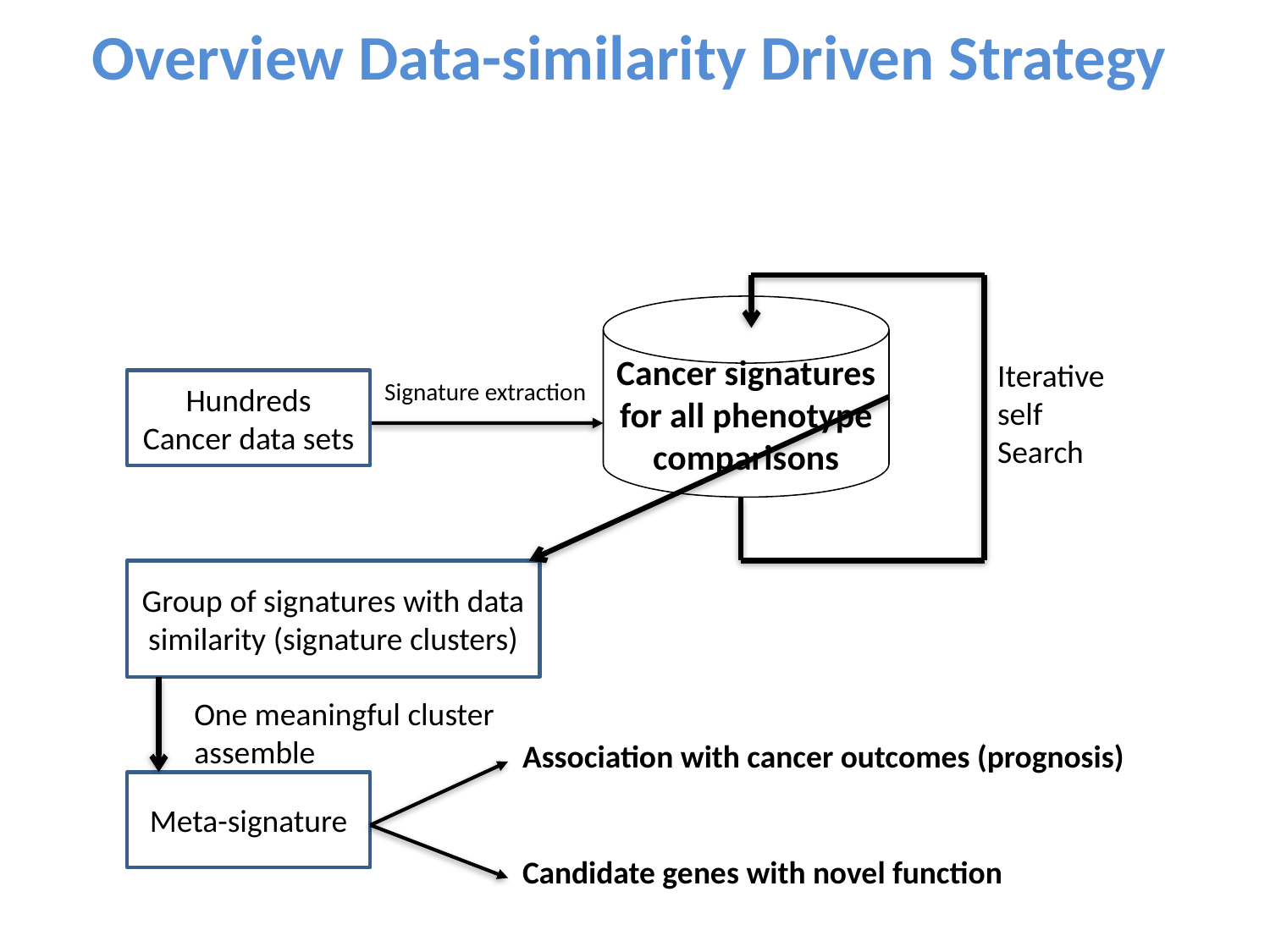

Overview Data-similarity Driven Strategy
Cancer signatures
for all phenotype
comparisons
Iterative
self
Search
Hundreds
Cancer data sets
Signature extraction

Group of signatures with data similarity (signature clusters)
One meaningful cluster
assemble
Association with cancer outcomes (prognosis)
Meta-signature
Candidate genes with novel function